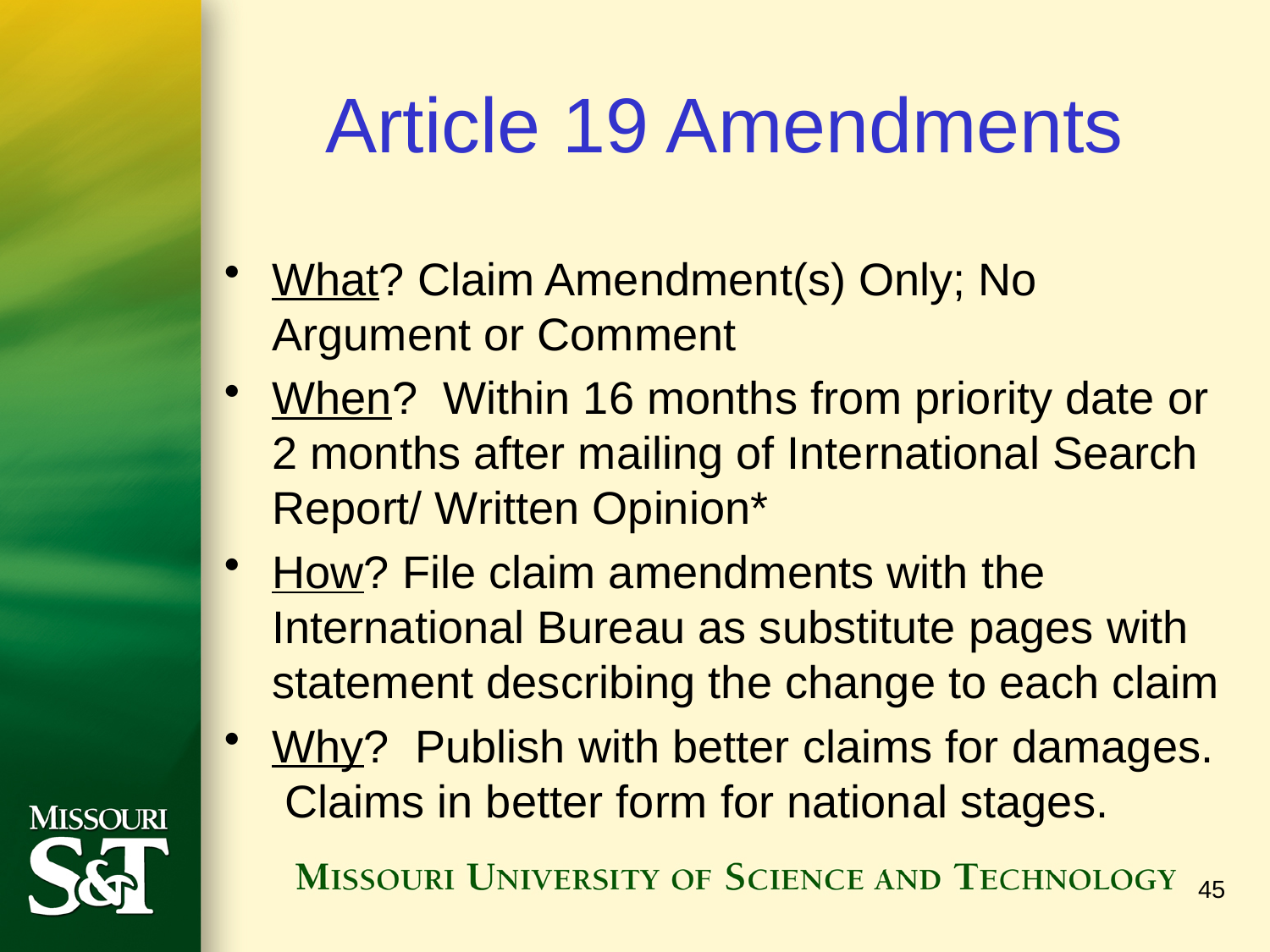

# Article 19 Amendments
What? Claim Amendment(s) Only; No Argument or Comment
When?  Within 16 months from priority date or 2 months after mailing of International Search Report/ Written Opinion*
How? File claim amendments with the International Bureau as substitute pages with statement describing the change to each claim
Why?  Publish with better claims for damages.  Claims in better form for national stages.
45